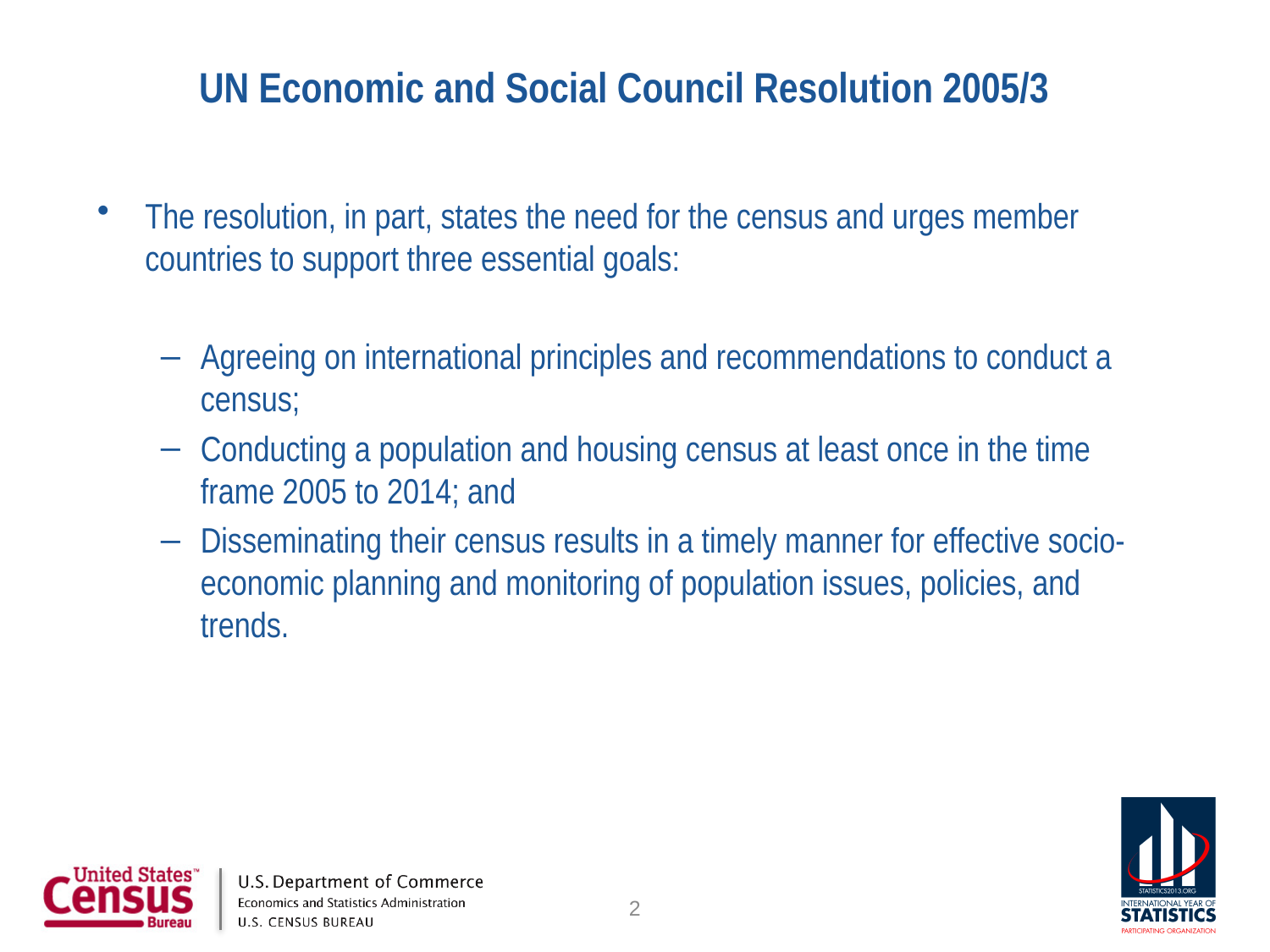

UN Economic and Social Council Resolution 2005/3
The resolution, in part, states the need for the census and urges member countries to support three essential goals:

Agreeing on international principles and recommendations to conduct a census;
Conducting a population and housing census at least once in the time frame 2005 to 2014; and
Disseminating their census results in a timely manner for effective socio-economic planning and monitoring of population issues, policies, and trends.
2